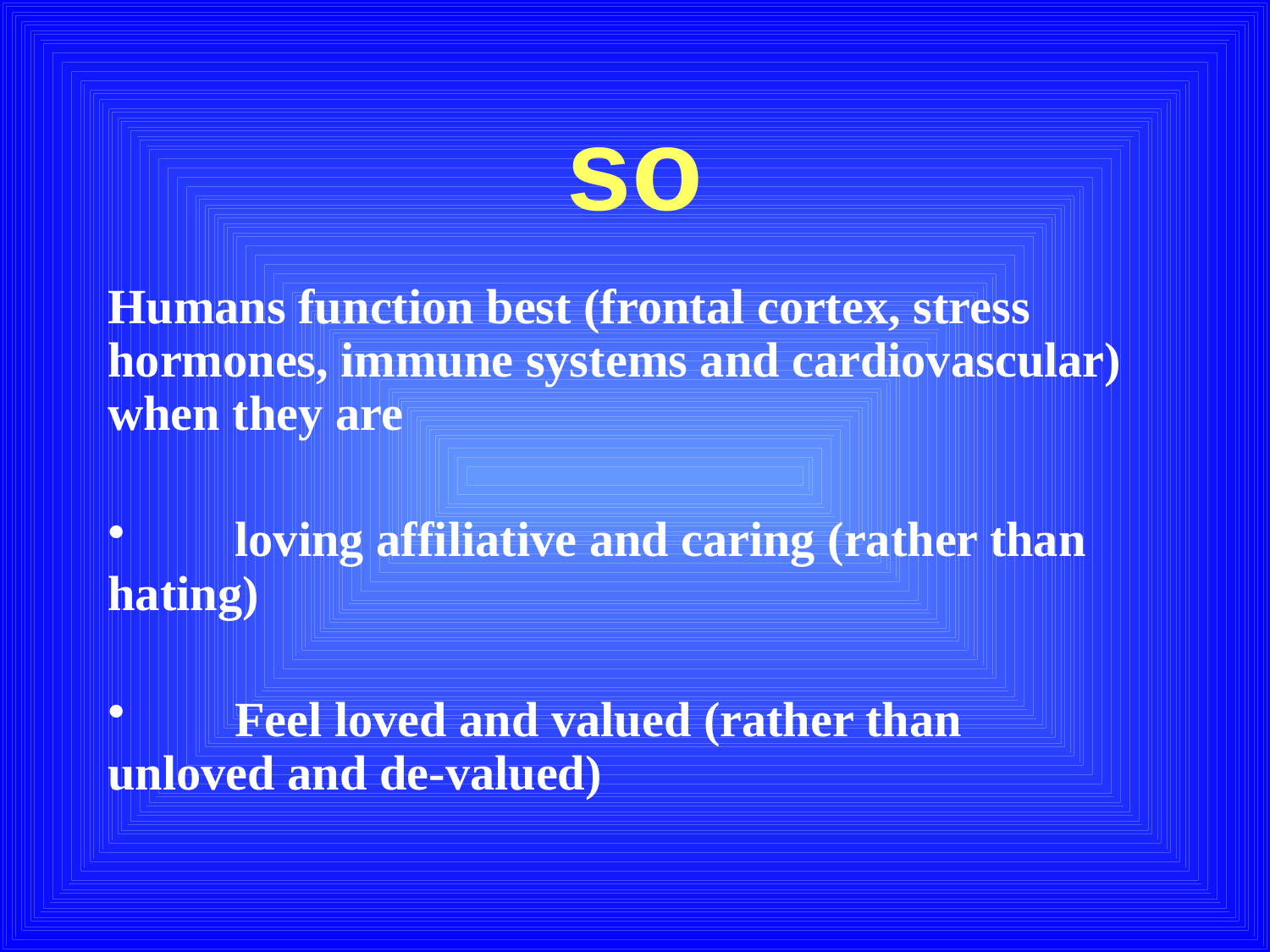

so
Humans function best (frontal cortex, stress hormones, immune systems and cardiovascular) when they are

   	loving affiliative and caring (rather than 	hating)

  	Feel loved and valued (rather than 	unloved and de-valued)